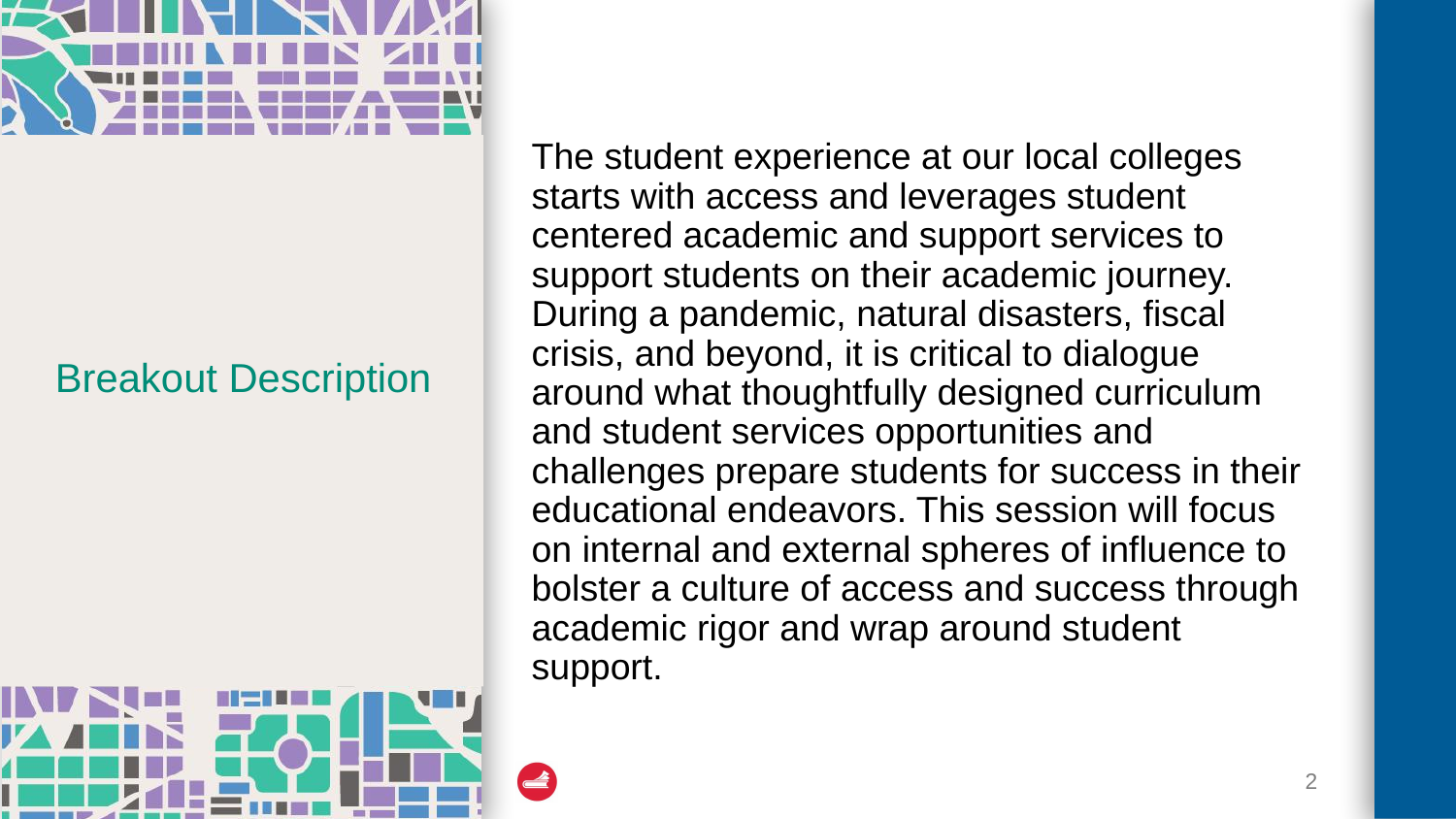

The student experience at our local colleges starts with access and leverages student centered academic and support services to support students on their academic journey. During a pandemic, natural disasters, fiscal crisis, and beyond, it is critical to dialogue around what thoughtfully designed curriculum and student services opportunities and challenges prepare students for success in their educational endeavors. This session will focus on internal and external spheres of influence to bolster a culture of access and success through academic rigor and wrap around student support.
Breakout Description
2